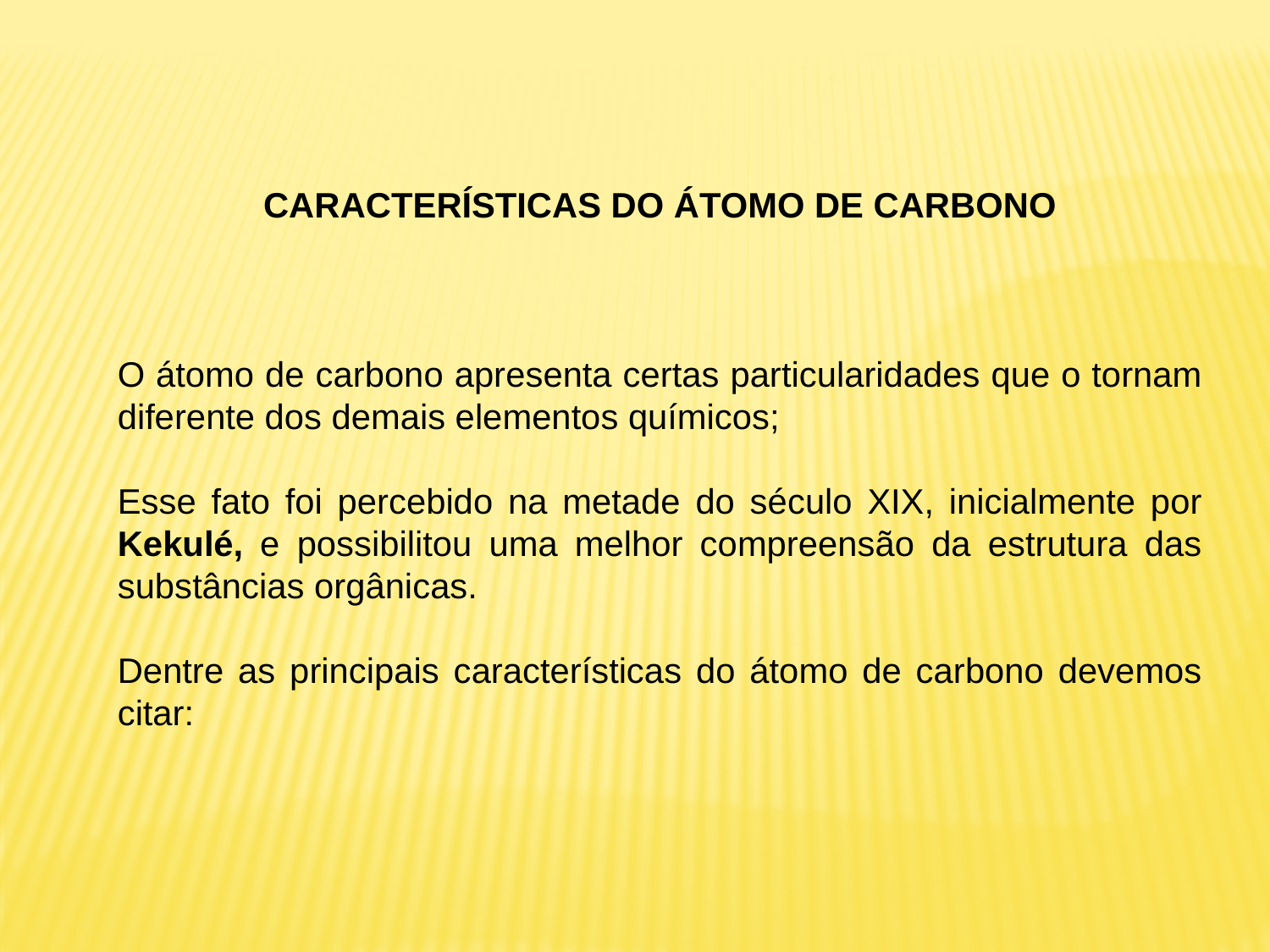

CARACTERÍSTICAS DO ÁTOMO DE CARBONO

O átomo de carbono apresenta certas particularidades que o tornam diferente dos demais elementos químicos;

Esse fato foi percebido na metade do século XIX, inicialmente por Kekulé, e possibilitou uma melhor compreensão da estrutura das substâncias orgânicas.

Dentre as principais características do átomo de carbono devemos citar: